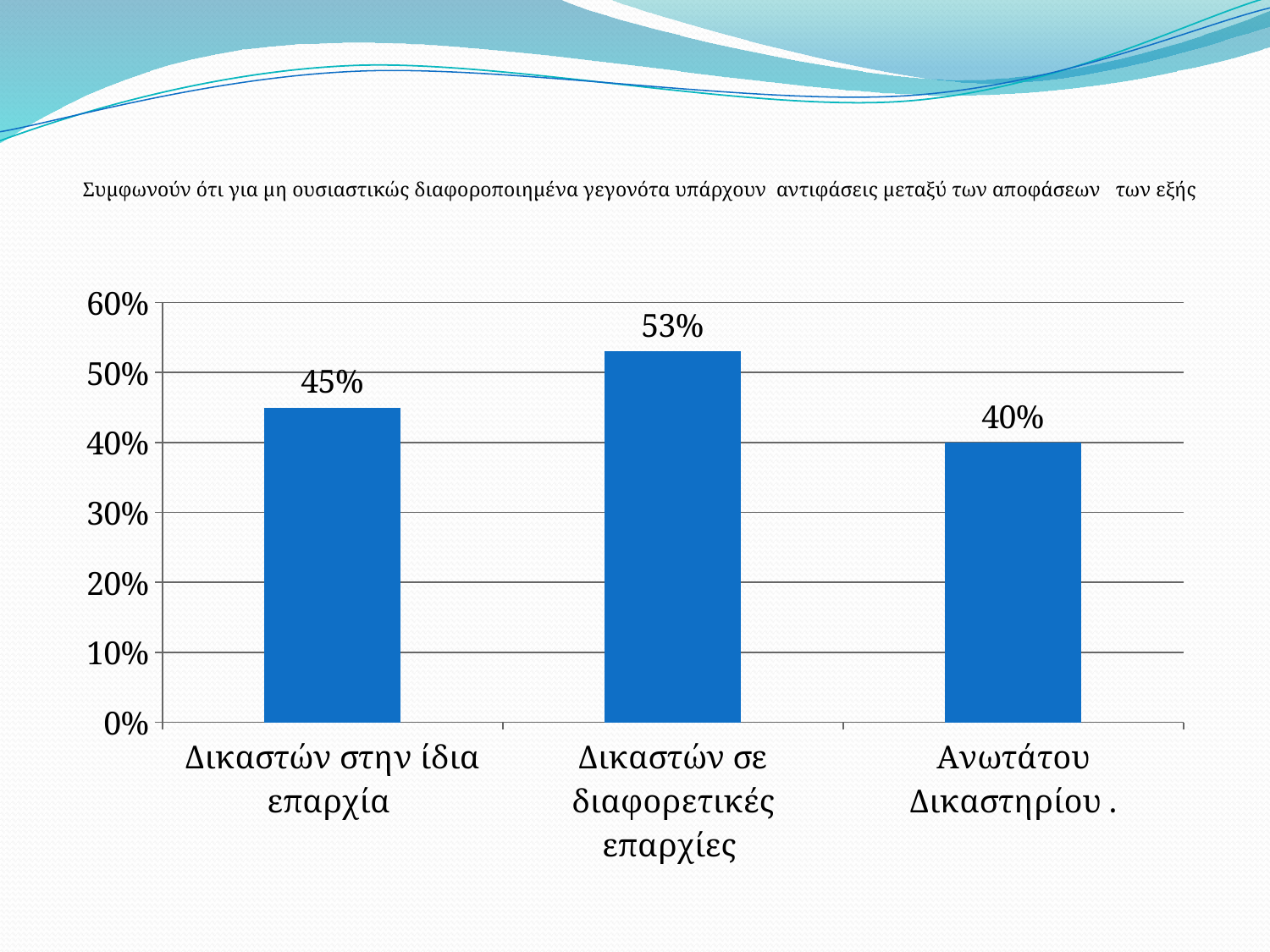

# Συμφωνούν ότι για μη ουσιαστικώς διαφοροποιημένα γεγονότα υπάρχουν  αντιφάσεις μεταξύ των αποφάσεων   των εξής

### Chart

| Category | Series 1 |
|---|---|
| Δικαστών στην ίδια επαρχία  | 0.45 |
| Δικαστών σε διαφορετικές επαρχίες  | 0.53 |
| Ανωτάτου Δικαστηρίου . | 0.4 |